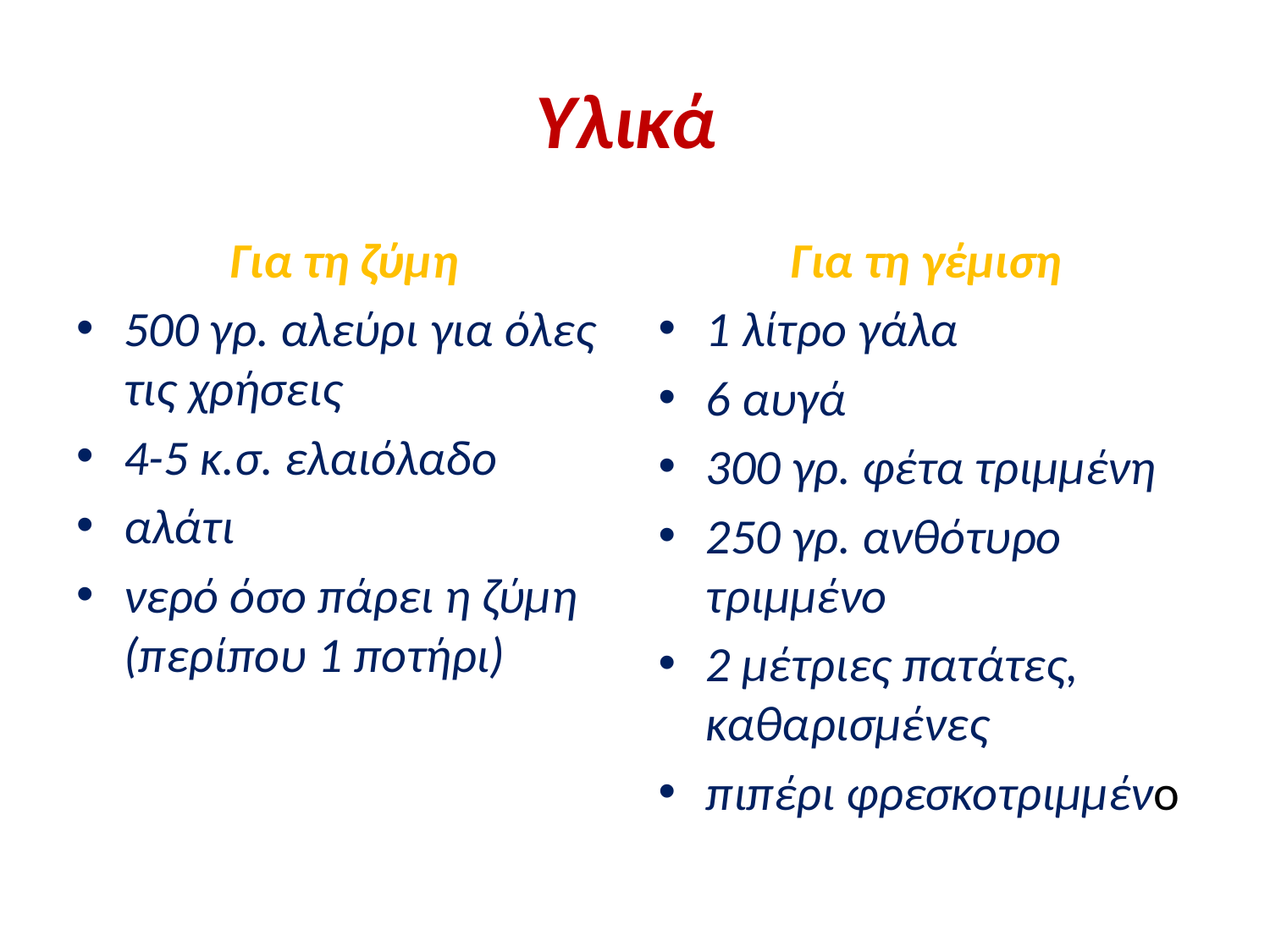

# Υλικά
Για τη ζύμη
500 γρ. αλεύρι για όλες τις χρήσεις
4-5 κ.σ. ελαιόλαδο
αλάτι
νερό όσο πάρει η ζύμη (περίπου 1 ποτήρι)
Για τη γέμιση
1 λίτρο γάλα
6 αυγά
300 γρ. φέτα τριμμένη
250 γρ. ανθότυρο τριμμένο
2 μέτριες πατάτες, καθαρισμένες
πιπέρι φρεσκοτριμμένο